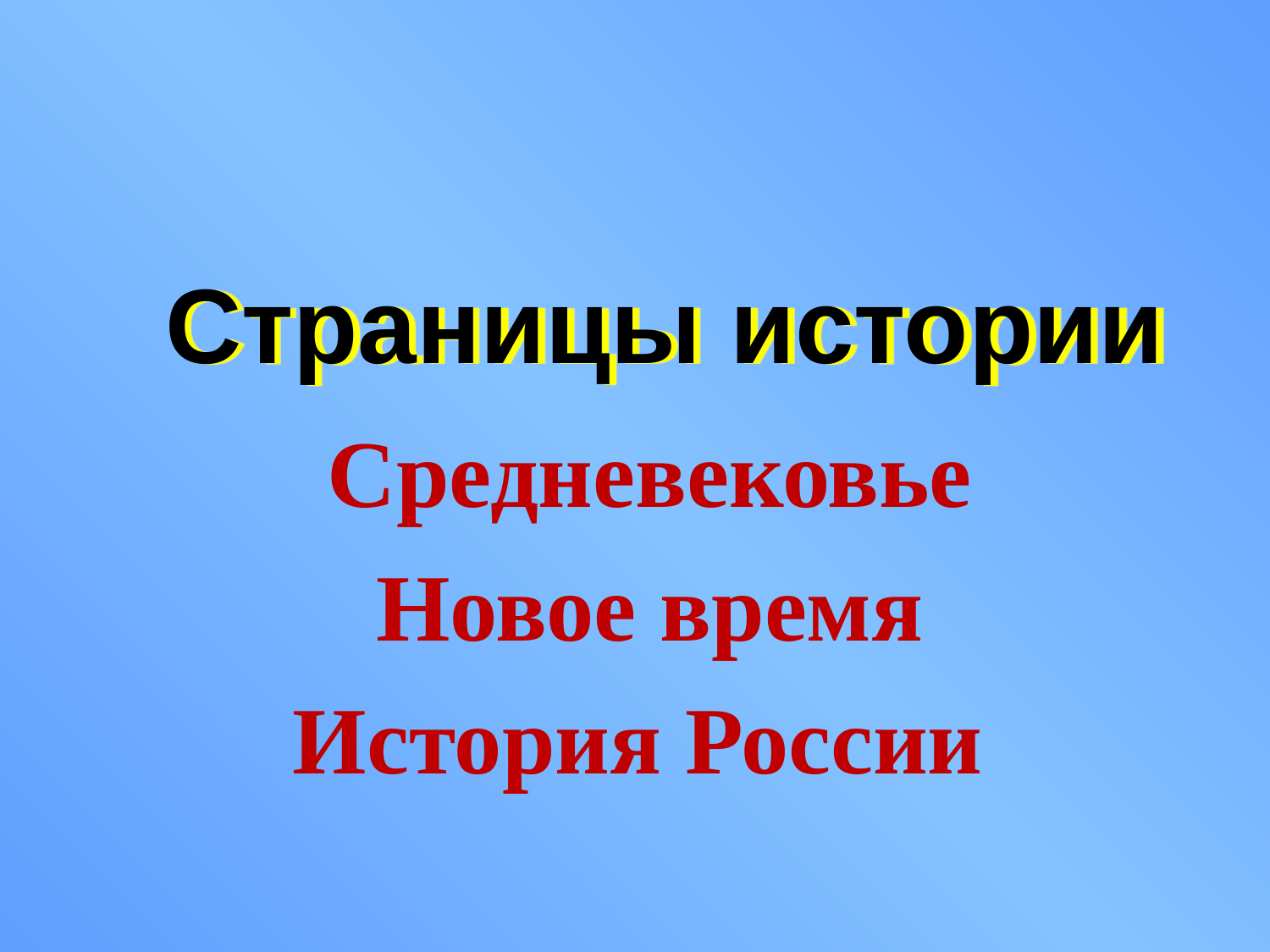

# Страницы истории
Средневековье
Новое время
История России